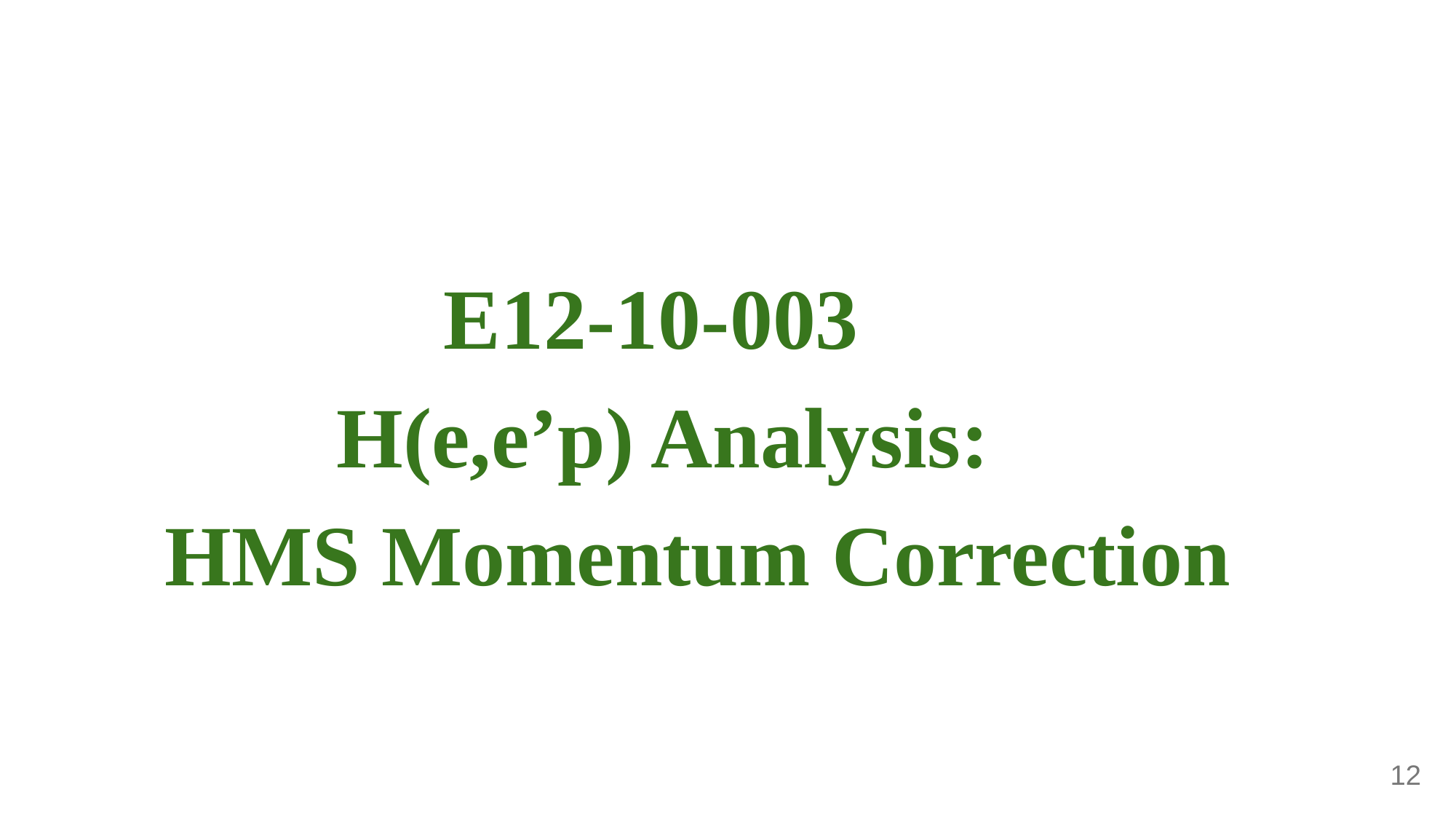

E12-10-003
               H(e,e’p) Analysis:
       HMS Momentum Correction
12